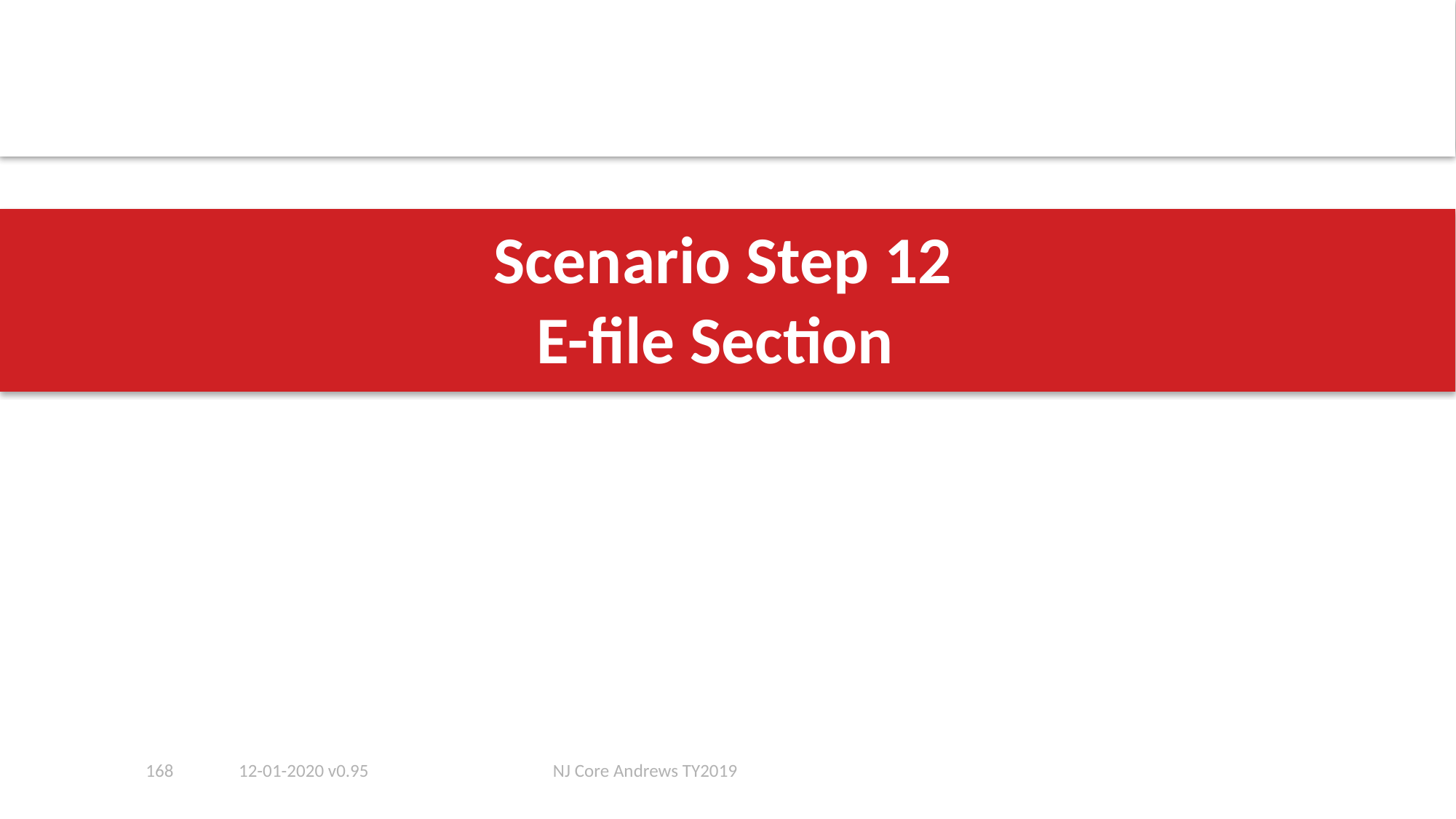

# Scenario Step 12 E-file Section

168
12-01-2020 v0.95
NJ Core Andrews TY2019